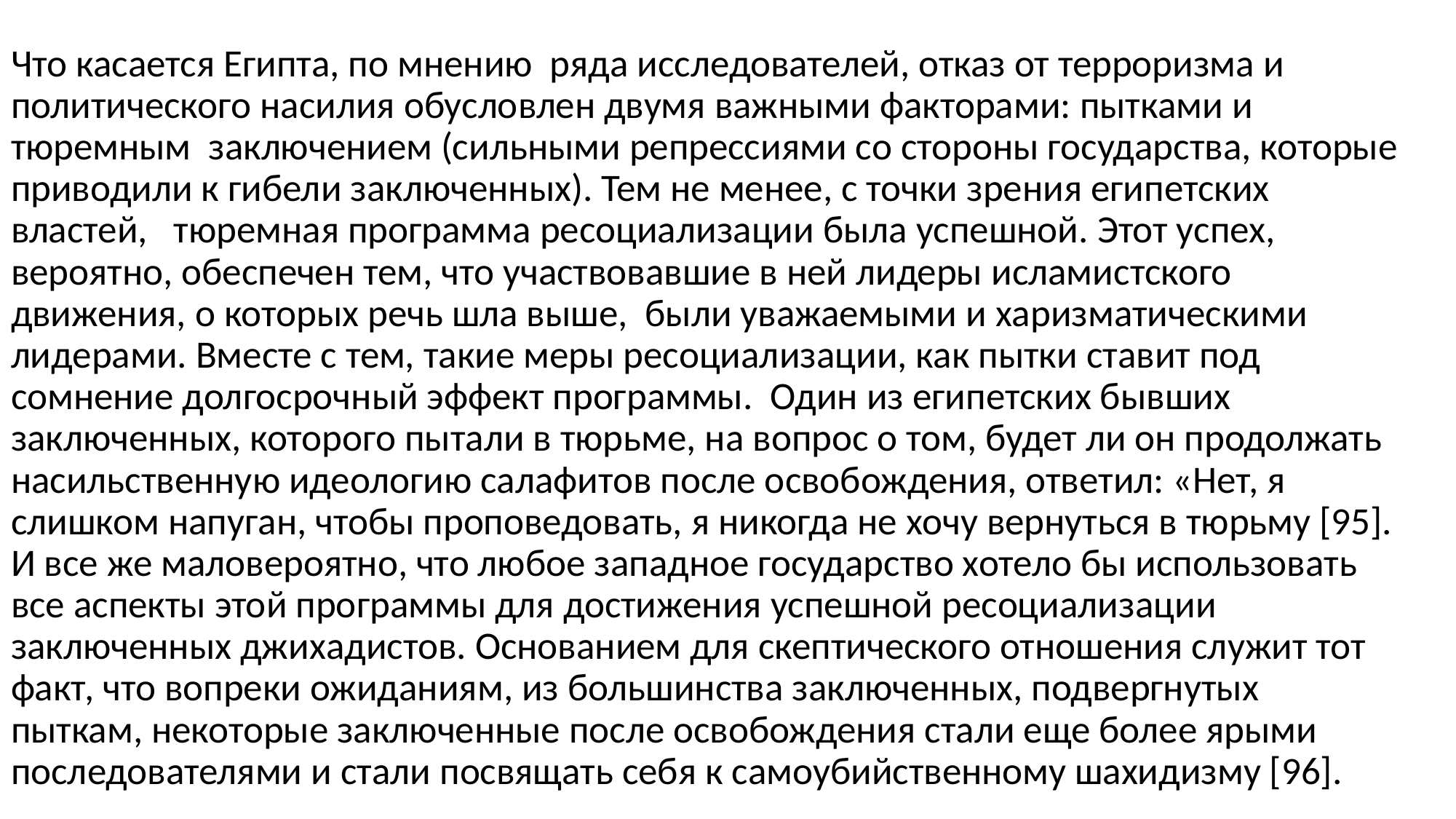

Что касается Египта, по мнению  ряда исследователей, отказ от терроризма и политического насилия обусловлен двумя важными факторами: пытками и тюремным  заключением (сильными репрессиями со стороны государства, которые приводили к гибели заключенных). Тем не менее, с точки зрения египетских властей,   тюремная программа ресоциализации была успешной. Этот успех, вероятно, обеспечен тем, что участвовавшие в ней лидеры исламистского движения, о которых речь шла выше,  были уважаемыми и харизматическими лидерами. Вместе с тем, такие меры ресоциализации, как пытки ставит под сомнение долгосрочный эффект программы.  Один из египетских бывших заключенных, которого пытали в тюрьме, на вопрос о том, будет ли он продолжать насильственную идеологию салафитов после освобождения, ответил: «Нет, я слишком напуган, чтобы проповедовать, я никогда не хочу вернуться в тюрьму [95]. И все же маловероятно, что любое западное государство хотело бы использовать все аспекты этой программы для достижения успешной ресоциализации заключенных джихадистов. Основанием для скептического отношения служит тот факт, что вопреки ожиданиям, из большинства заключенных, подвергнутых пыткам, некоторые заключенные после освобождения стали еще более ярыми последователями и стали посвящать себя к самоубийственному шахидизму [96].